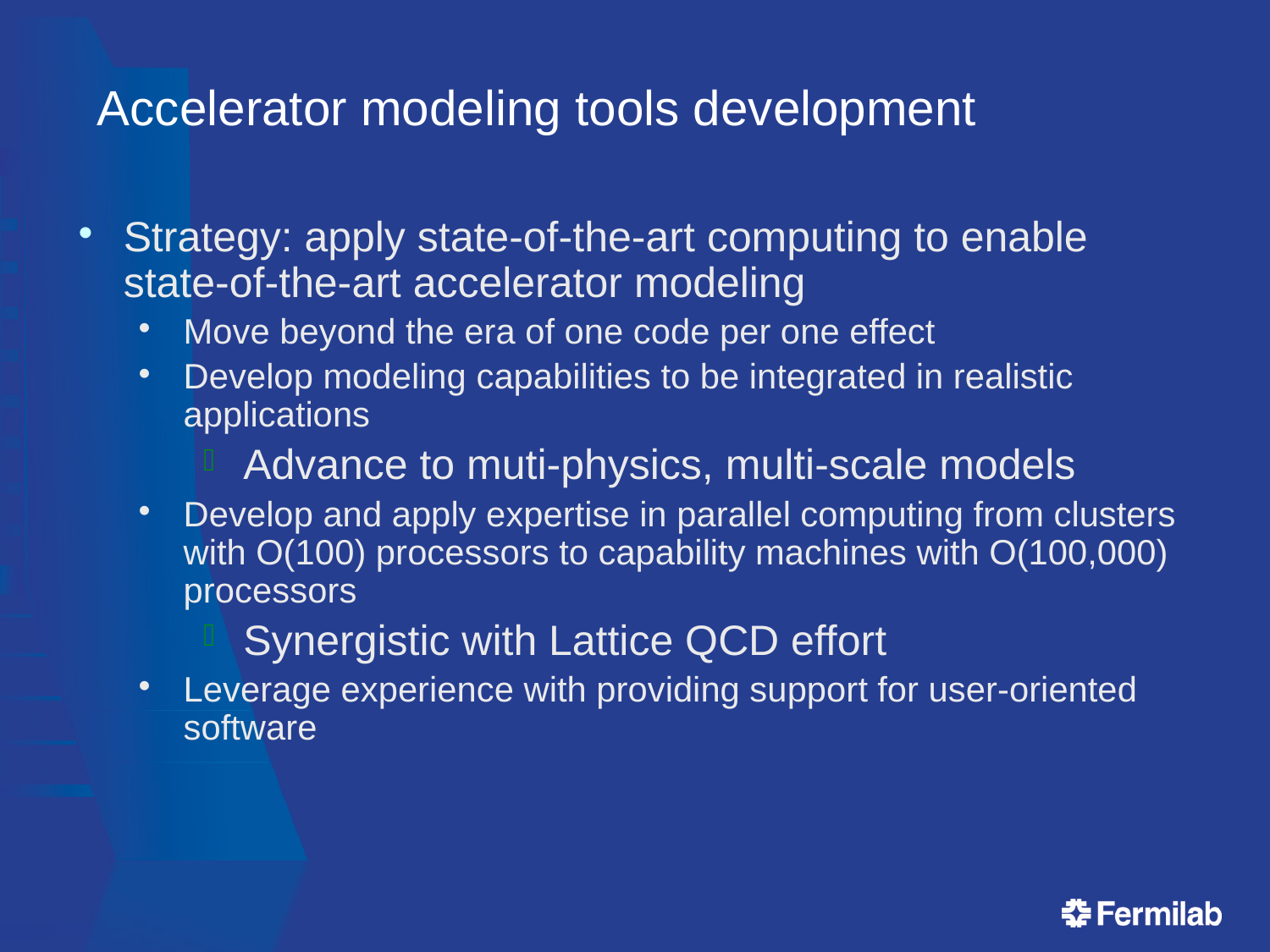

# Accelerator modeling tools development
Strategy: apply state-of-the-art computing to enable state-of-the-art accelerator modeling
Move beyond the era of one code per one effect
Develop modeling capabilities to be integrated in realistic applications
Advance to muti-physics, multi-scale models
Develop and apply expertise in parallel computing from clusters with O(100) processors to capability machines with O(100,000) processors
Synergistic with Lattice QCD effort
Leverage experience with providing support for user-oriented software